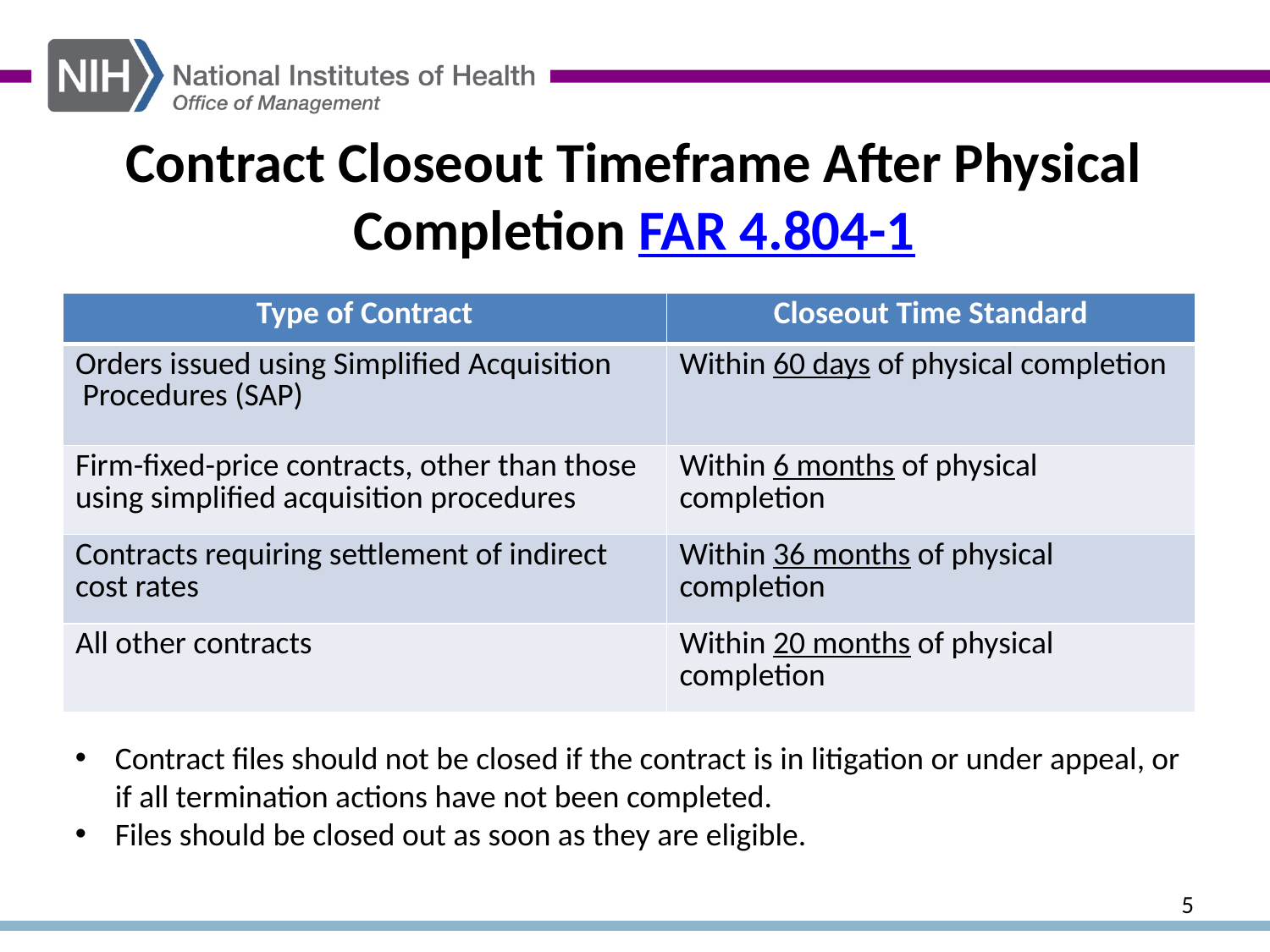

# Contract Closeout Timeframe After Physical Completion FAR 4.804-1
| Type of Contract | Closeout Time Standard |
| --- | --- |
| Orders issued using Simplified Acquisition Procedures (SAP) | Within 60 days of physical completion |
| Firm-fixed-price contracts, other than those using simplified acquisition procedures | Within 6 months of physical completion |
| Contracts requiring settlement of indirect cost rates | Within 36 months of physical completion |
| All other contracts | Within 20 months of physical completion |
Contract files should not be closed if the contract is in litigation or under appeal, or if all termination actions have not been completed.
Files should be closed out as soon as they are eligible.

5